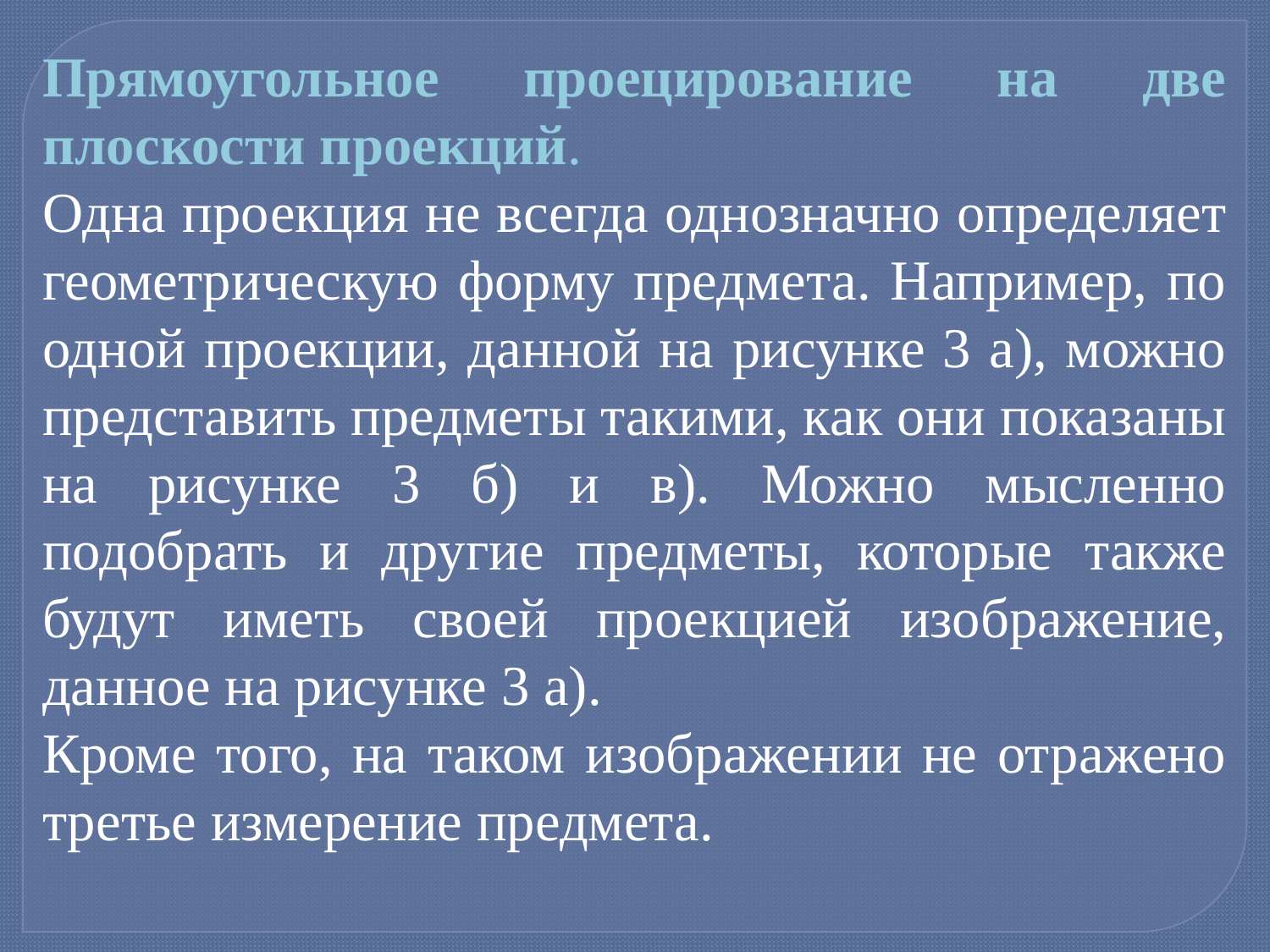

Прямоугольное проецирование на две плоскости проекций.
Одна проекция не всегда однозначно определяет геометрическую форму предмета. Например, по одной проекции, данной на рисунке 3 а), можно представить предметы такими, как они показаны на рисунке 3 б) и в). Можно мысленно подобрать и другие предметы, которые также будут иметь своей проекцией изображение, данное на рисунке 3 а).
Кроме того, на таком изображении не отражено третье измерение предмета.